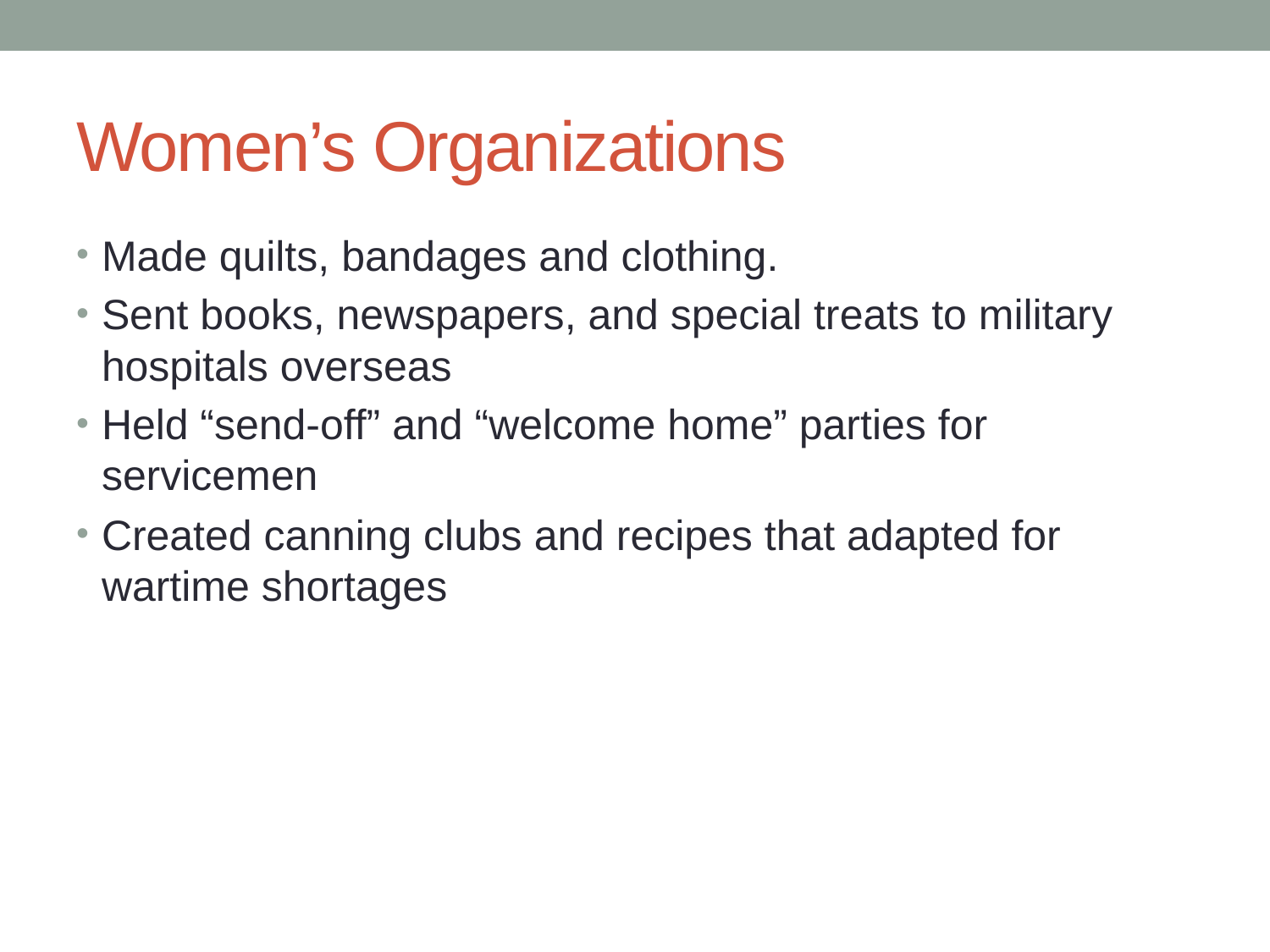

# Women’s Organizations
Made quilts, bandages and clothing.
Sent books, newspapers, and special treats to military hospitals overseas
Held “send-off” and “welcome home” parties for servicemen
Created canning clubs and recipes that adapted for wartime shortages